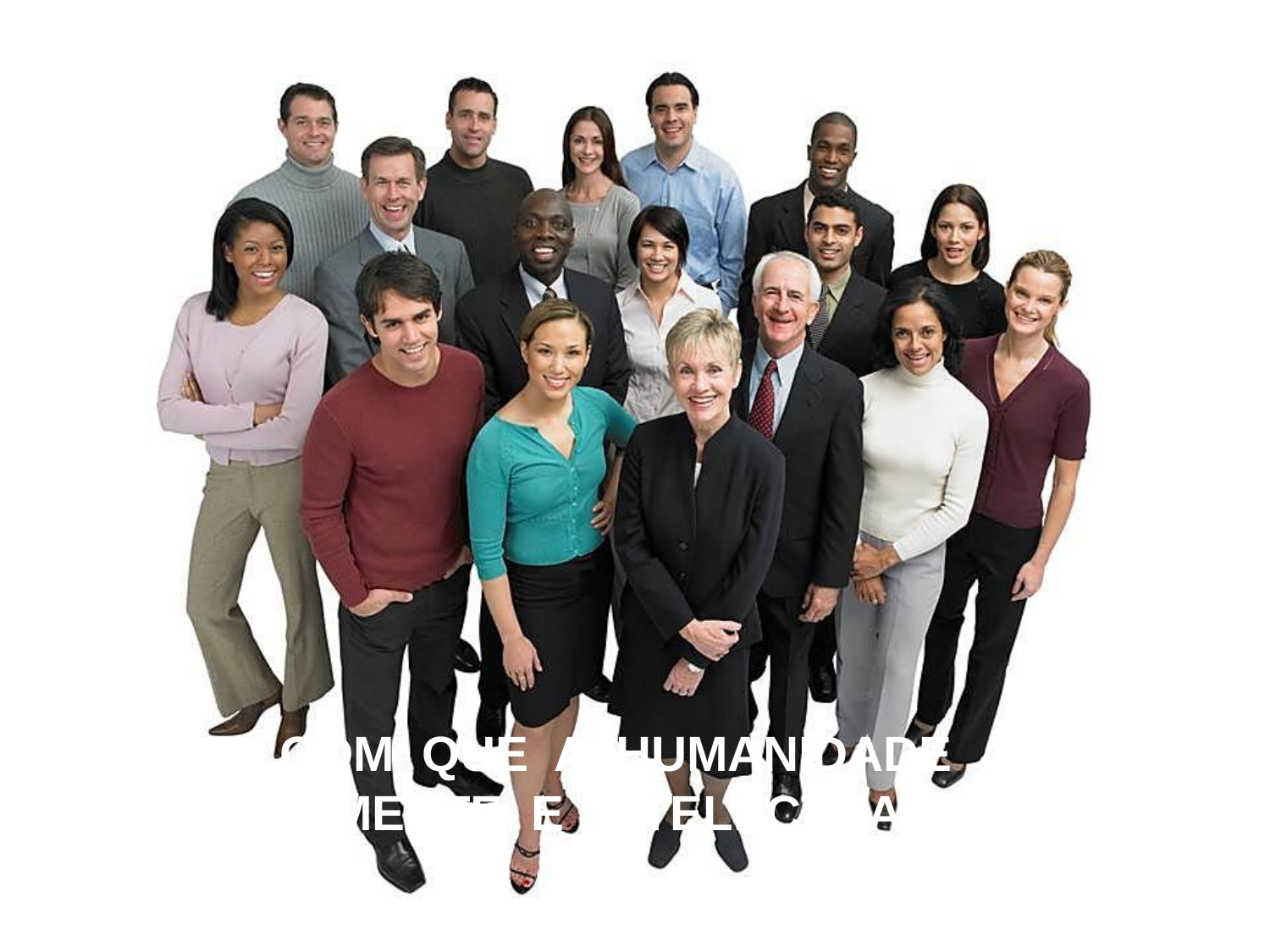

MISSÃO  DO  VERDADEIRO  PROFETA
FAZER  COM  QUE  A  HUMANIDADE  AVANCE
MORALMENTE  E  INTELECTUALMENTE.